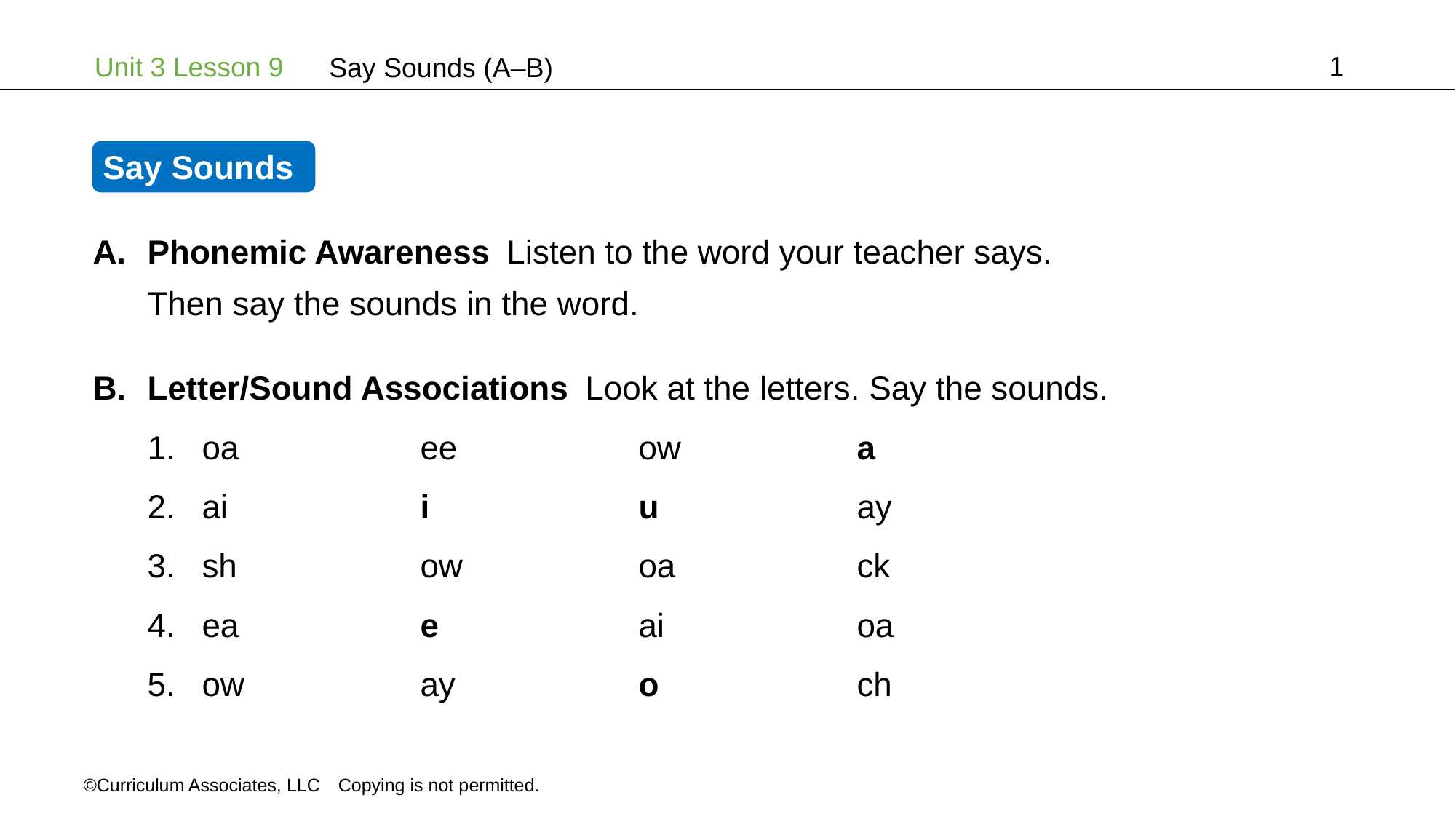

1
Say Sounds (A–B)
Say Sounds

Phonemic Awareness Listen to the word your teacher says.
Then say the sounds in the word.
Letter/Sound Associations Look at the letters. Say the sounds.
oa		ee		ow		a
ai		i		u		ay
sh		ow		oa		ck
ea		e		ai		oa
ow		ay		o		ch